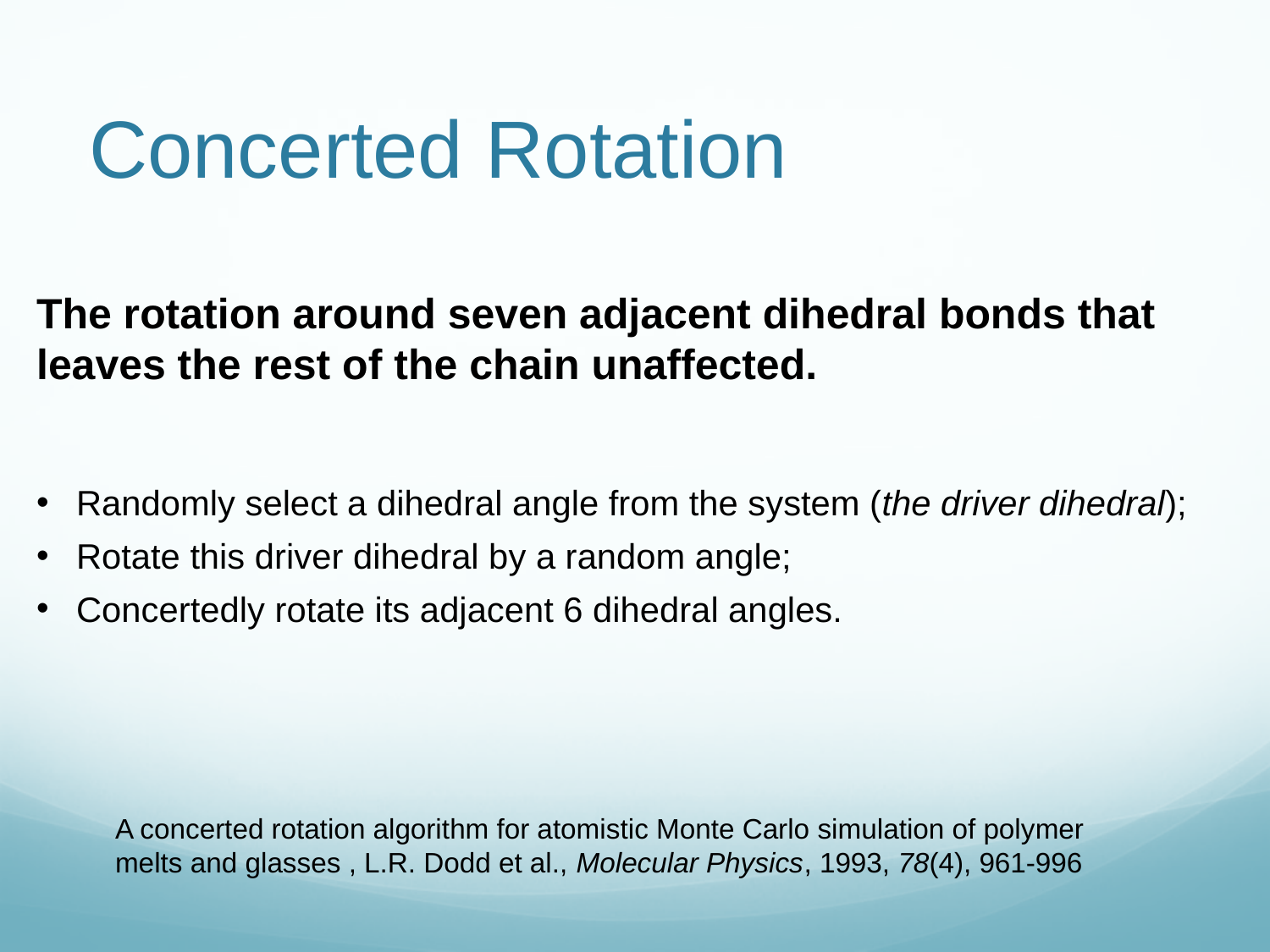

# Concerted Rotation
The rotation around seven adjacent dihedral bonds that leaves the rest of the chain unaffected.

Randomly select a dihedral angle from the system (the driver dihedral);
Rotate this driver dihedral by a random angle;
Concertedly rotate its adjacent 6 dihedral angles.
A concerted rotation algorithm for atomistic Monte Carlo simulation of polymer melts and glasses , L.R. Dodd et al., Molecular Physics, 1993, 78(4), 961-996